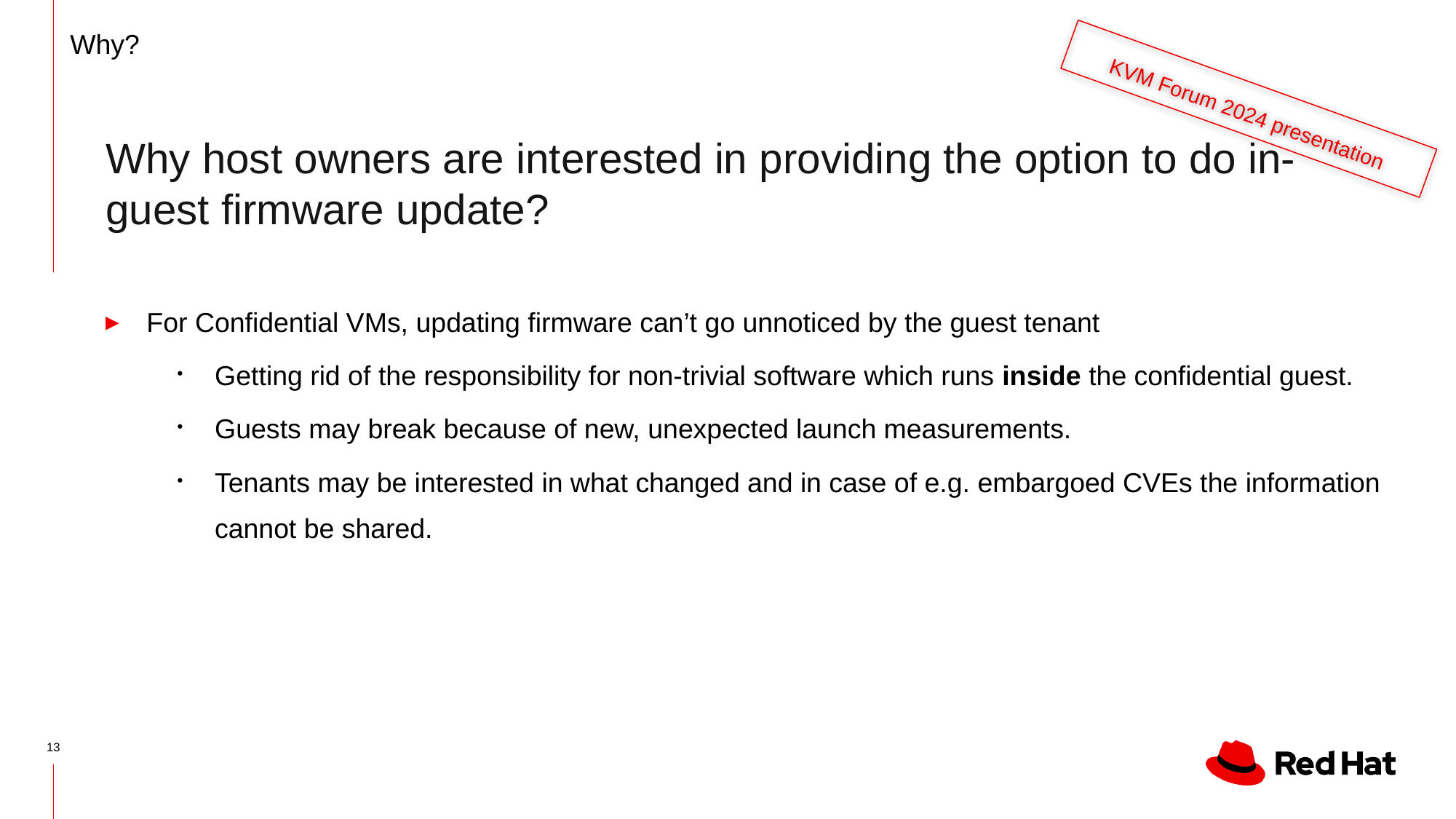

Why?
KVM Forum 2024 presentation
Why host owners are interested in providing the option to do in-guest firmware update?
For Confidential VMs, updating firmware can’t go unnoticed by the guest tenant
Getting rid of the responsibility for non-trivial software which runs inside the confidential guest.
Guests may break because of new, unexpected launch measurements.
Tenants may be interested in what changed and in case of e.g. embargoed CVEs the information cannot be shared.

13